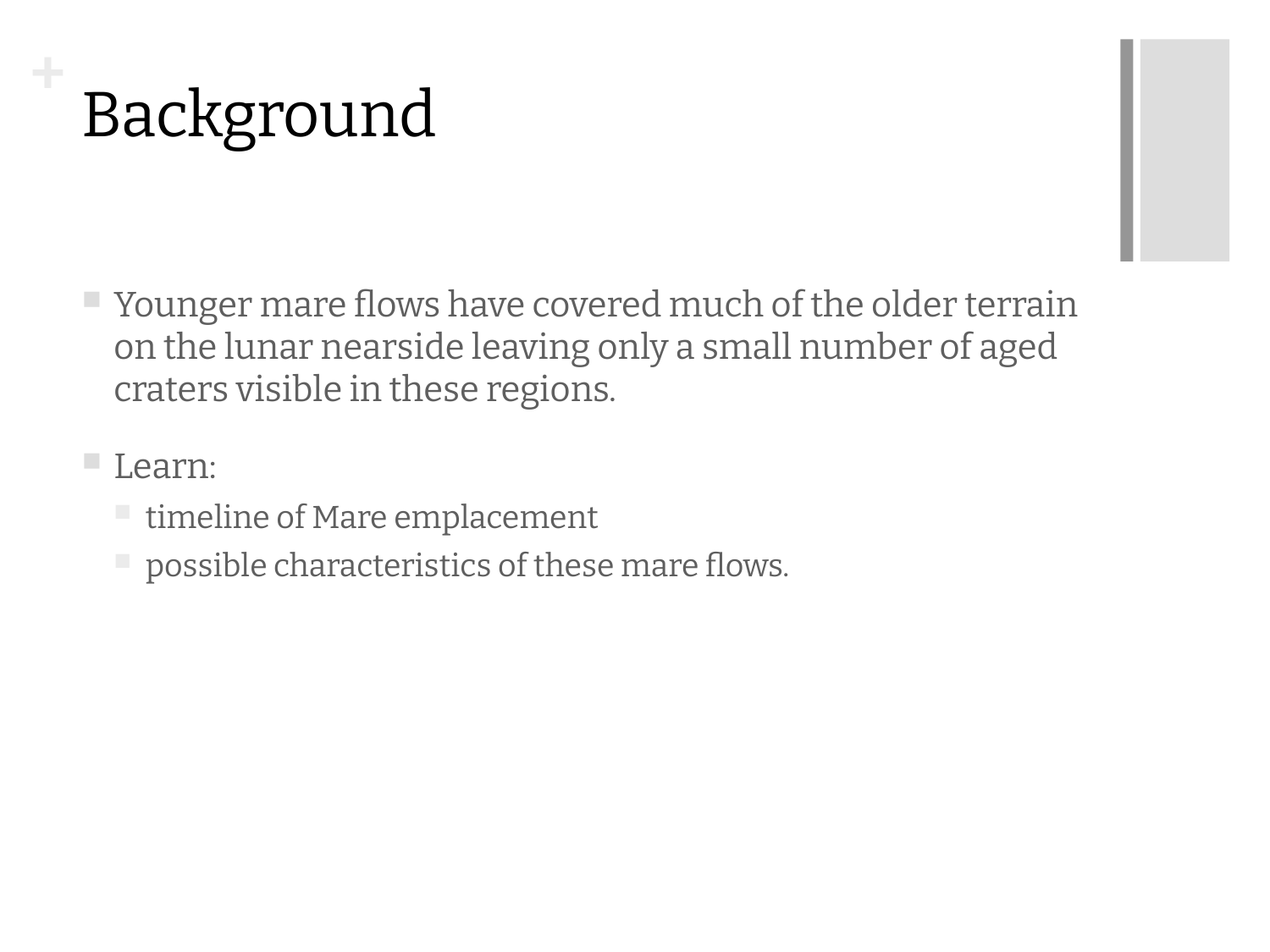

# Background
Younger mare flows have covered much of the older terrain on the lunar nearside leaving only a small number of aged craters visible in these regions.
Learn:
timeline of Mare emplacement
possible characteristics of these mare flows.